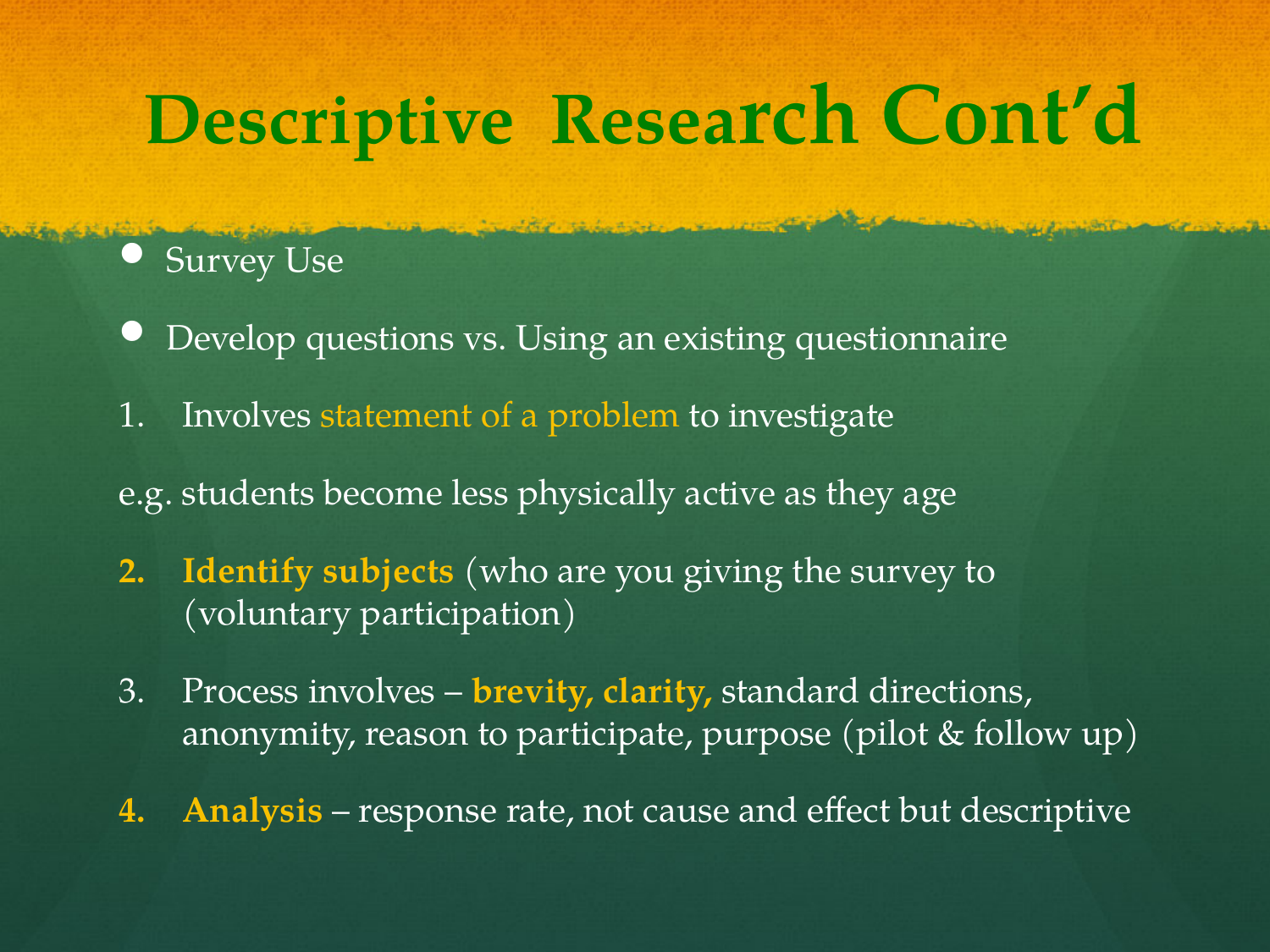

# Descriptive  Research Cont’d
Survey Use
Develop questions vs. Using an existing questionnaire
Involves statement of a problem to investigate
e.g. students become less physically active as they age
Identify subjects (who are you giving the survey to (voluntary participation)
Process involves – brevity, clarity, standard directions, anonymity, reason to participate, purpose (pilot & follow up)
Analysis – response rate, not cause and effect but descriptive